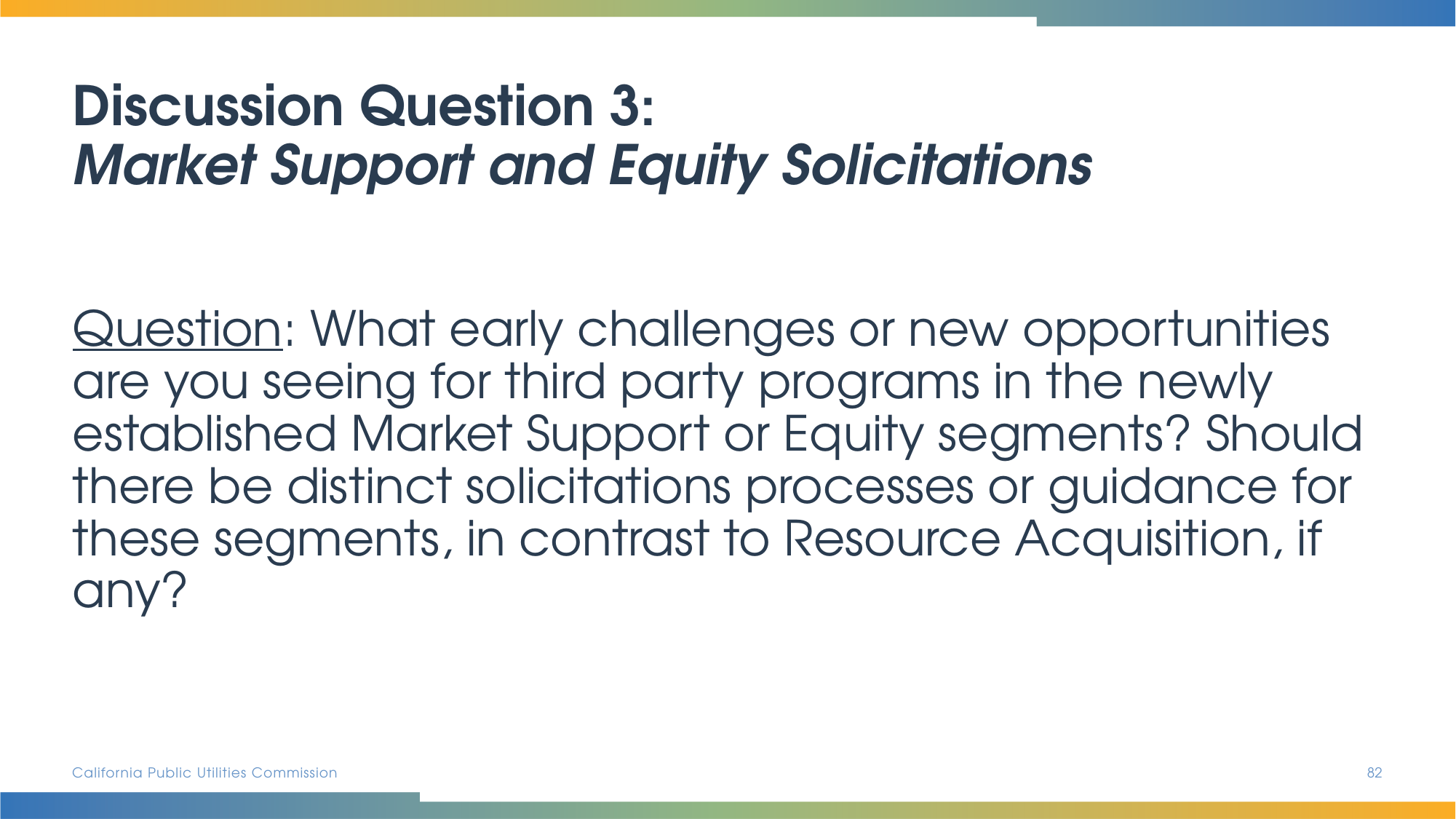

# Discussion Question 3: Market Support and Equity Solicitations

Question: What early challenges or new opportunities are you seeing for third party programs in the newly established Market Support or Equity segments? Should there be distinct solicitations processes or guidance for these segments, in contrast to Resource Acquisition, if any?

82